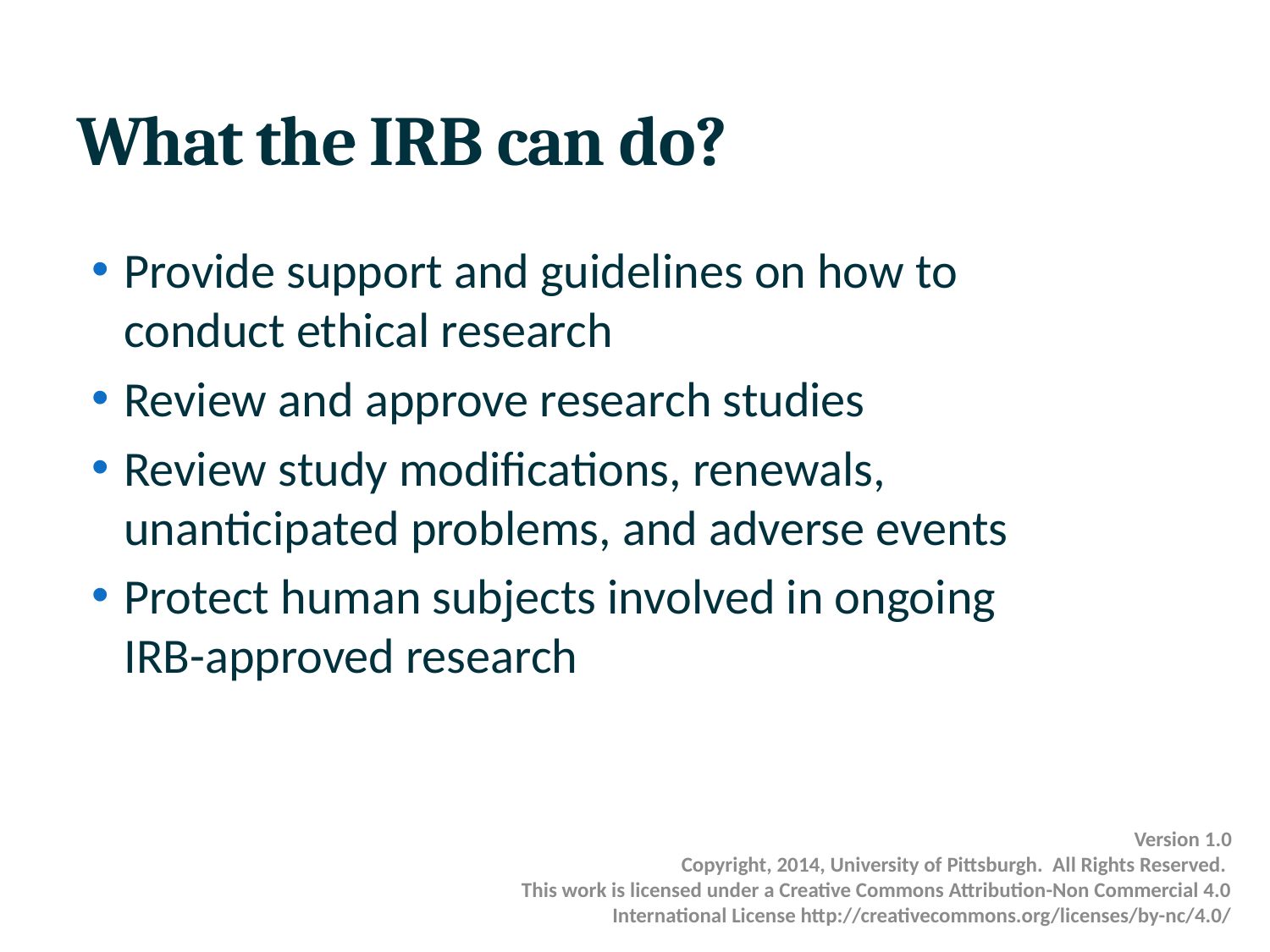

# What the IRB can do?
Provide support and guidelines on how to conduct ethical research
Review and approve research studies
Review study modifications, renewals, unanticipated problems, and adverse events
Protect human subjects involved in ongoing     IRB-approved research
Version 1.0
Copyright, 2014, University of Pittsburgh.  All Rights Reserved.
This work is licensed under a Creative Commons Attribution-Non Commercial 4.0 International License http://creativecommons.org/licenses/by-nc/4.0/